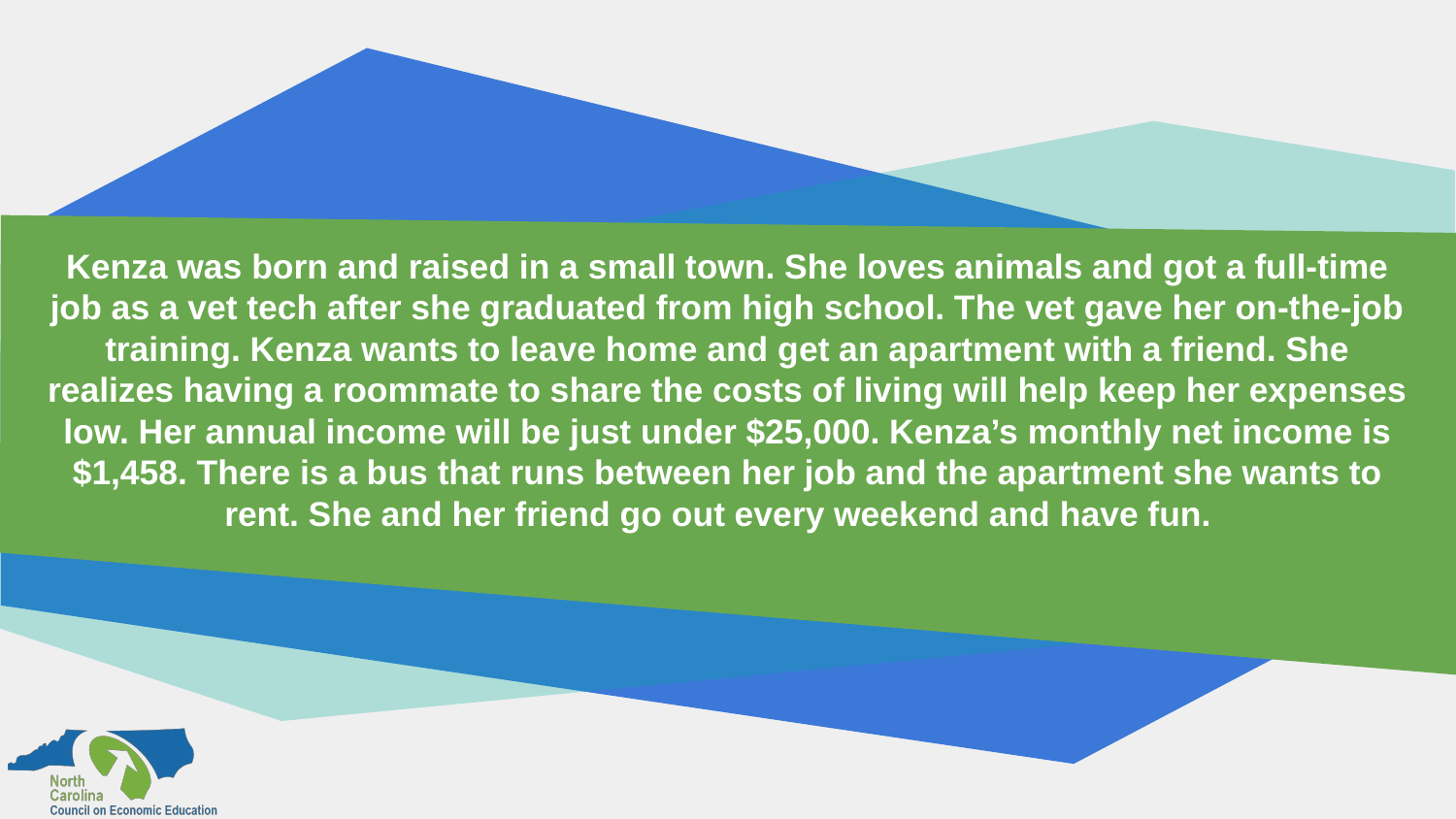

# Kenza was born and raised in a small town. She loves animals and got a full-time job as a vet tech after she graduated from high school. The vet gave her on-the-job training. Kenza wants to leave home and get an apartment with a friend. She realizes having a roommate to share the costs of living will help keep her expenses low. Her annual income will be just under $25,000. Kenza’s monthly net income is $1,458. There is a bus that runs between her job and the apartment she wants to rent. She and her friend go out every weekend and have fun.